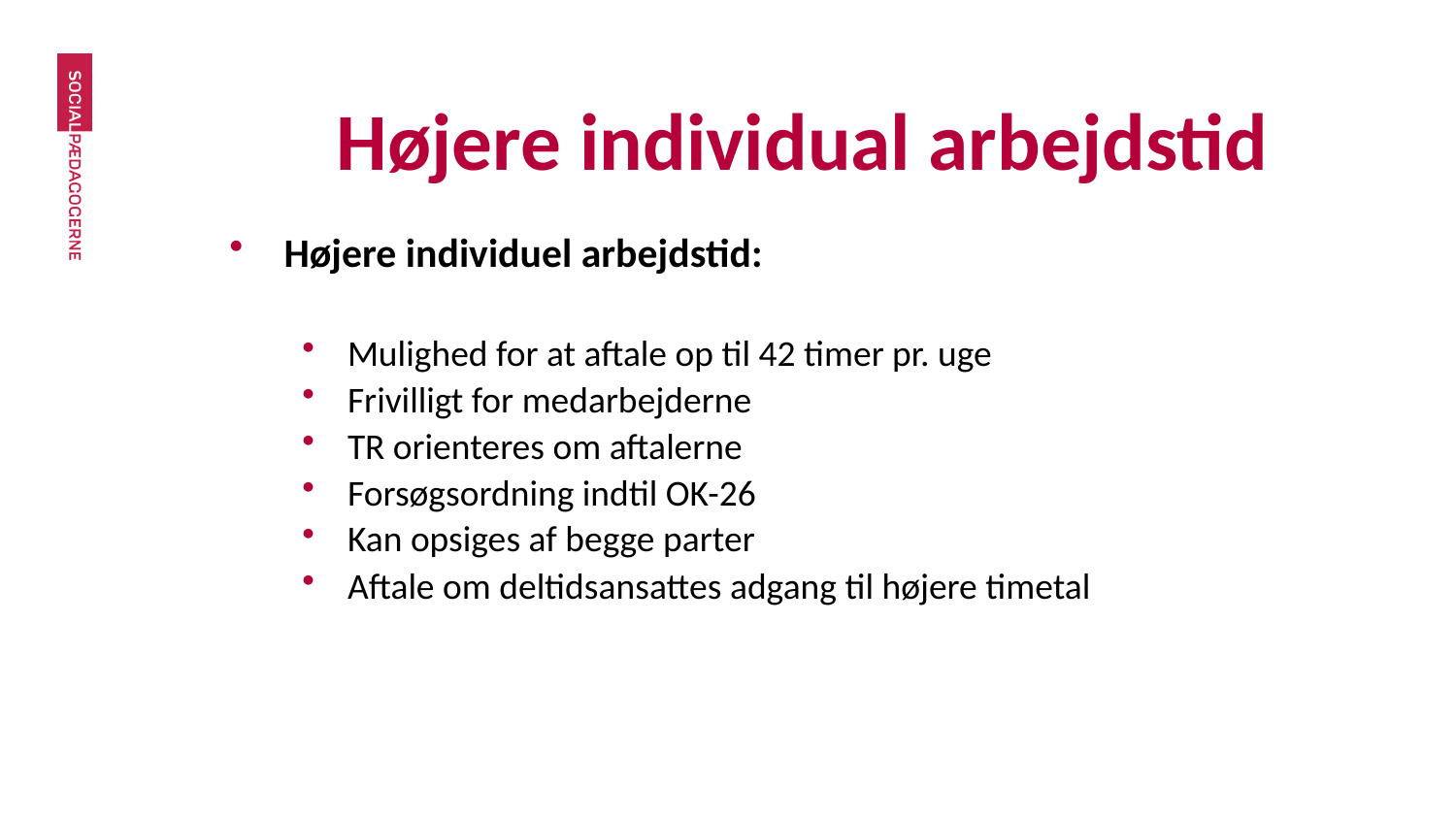

# Højere individual arbejdstid

Højere individuel arbejdstid:

Mulighed for at aftale op til 42 timer pr. uge
Frivilligt for medarbejderne
TR orienteres om aftalerne
Forsøgsordning indtil OK-26
Kan opsiges af begge parter
Aftale om deltidsansattes adgang til højere timetal